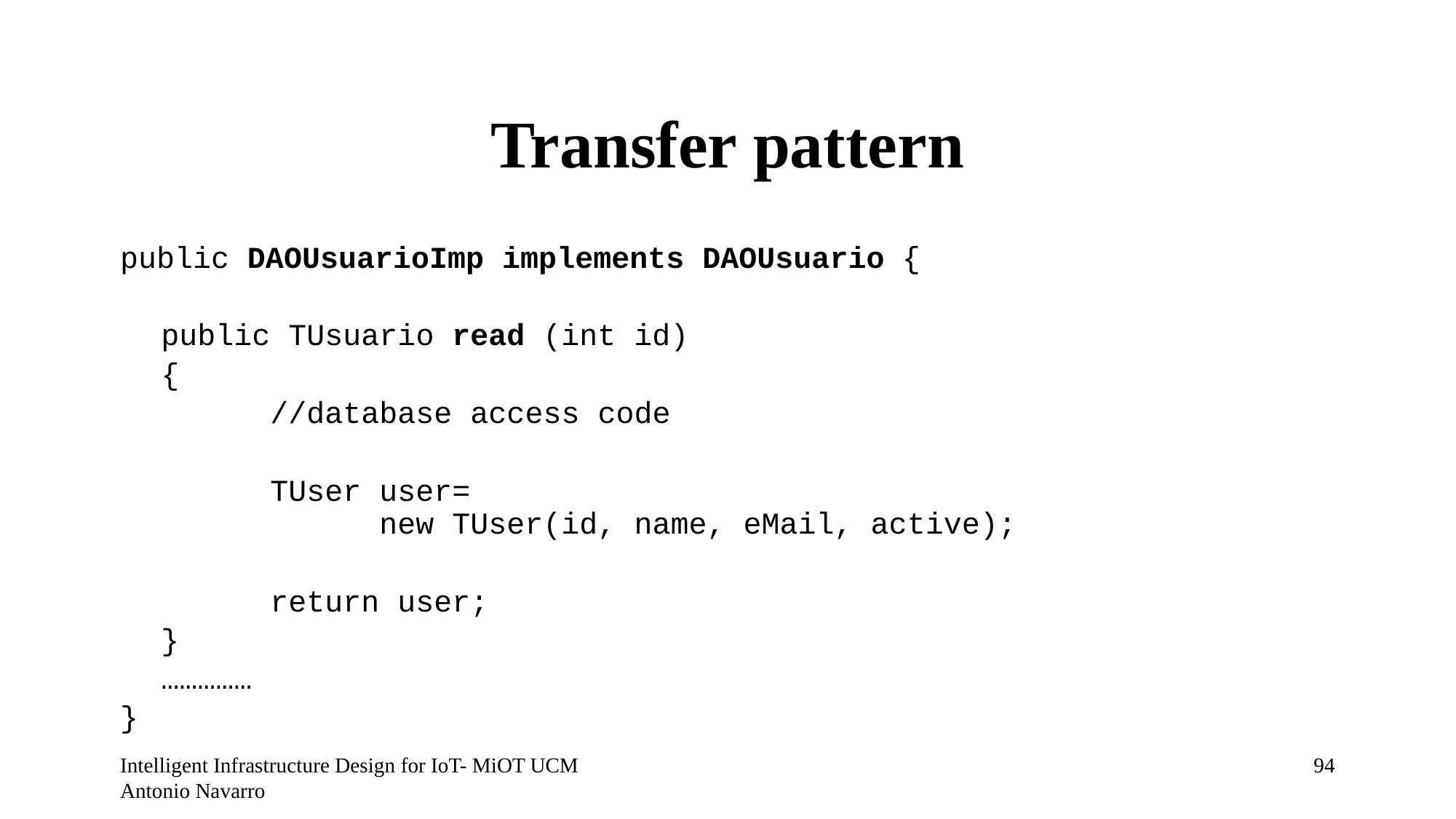

# Transfer pattern
public DAOUsuarioImp implements DAOUsuario {

	public TUsuario read (int id)
	{
		//database access code

		TUser user=
		new TUser(id, name, eMail, active);

		return user;
	}
	……………
}
Intelligent Infrastructure Design for IoT- MiOT UCM Antonio Navarro
94